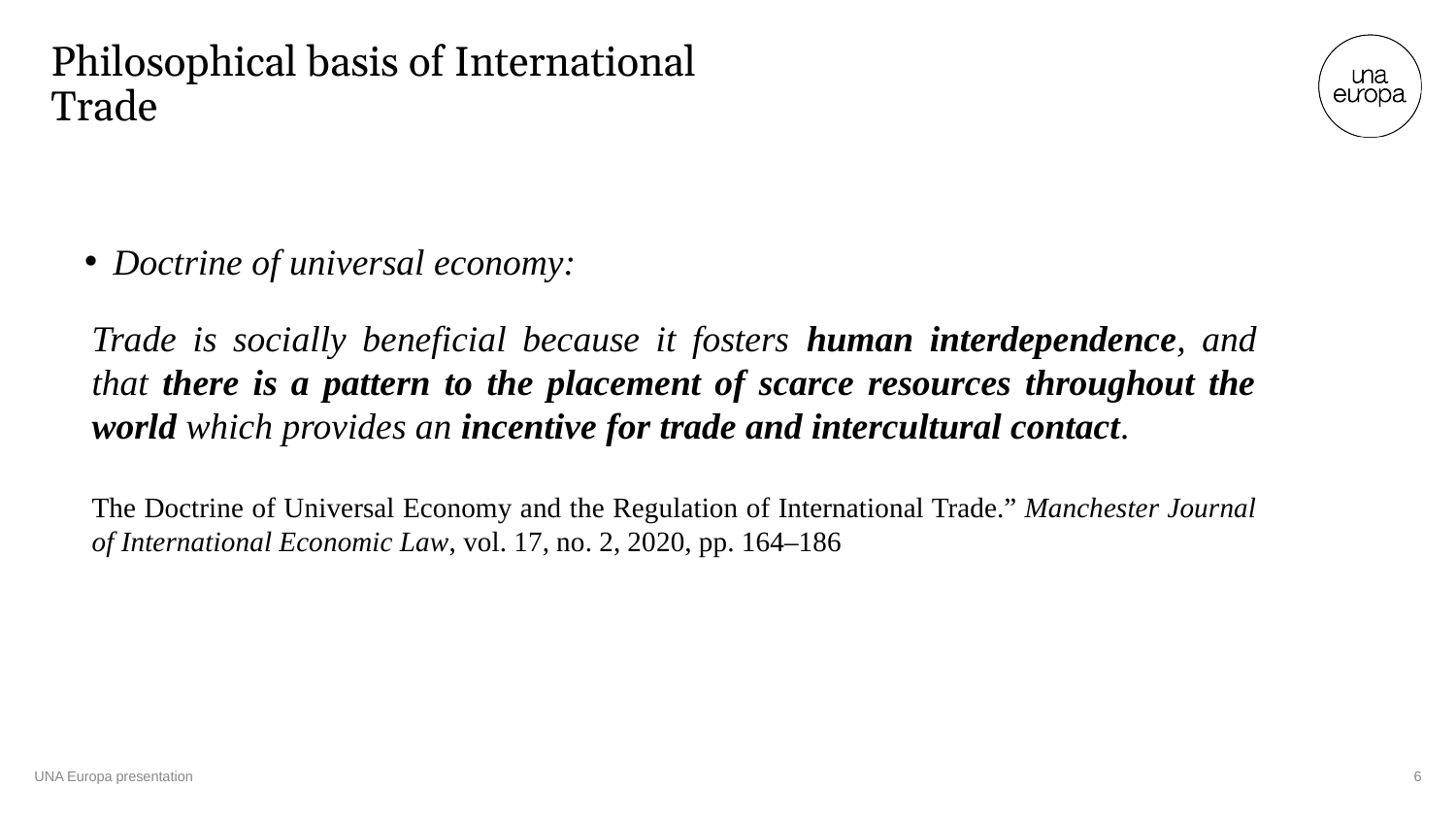

# Philosophical basis of International Trade

Doctrine of universal economy:

Trade is socially beneficial because it fosters human interdependence, and that there is a pattern to the placement of scarce resources throughout the world which provides an incentive for trade and intercultural contact.

The Doctrine of Universal Economy and the Regulation of International Trade.” Manchester Journal of International Economic Law, vol. 17, no. 2, 2020, pp. 164–186
UNA Europa presentation
6